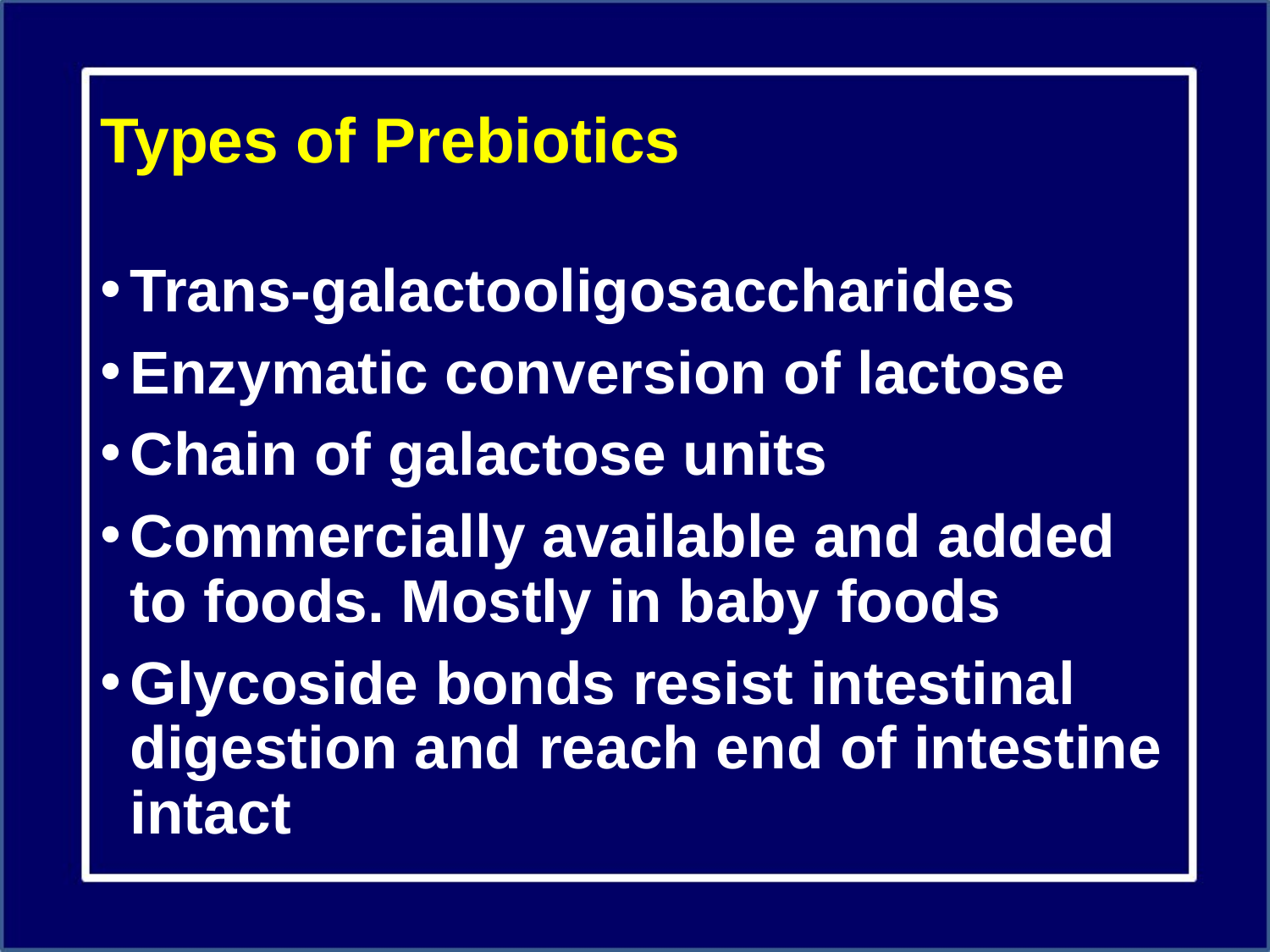

# Types of Prebiotics
Trans-galactooligosaccharides
Enzymatic conversion of lactose
Chain of galactose units
Commercially available and added to foods. Mostly in baby foods
Glycoside bonds resist intestinal digestion and reach end of intestine intact